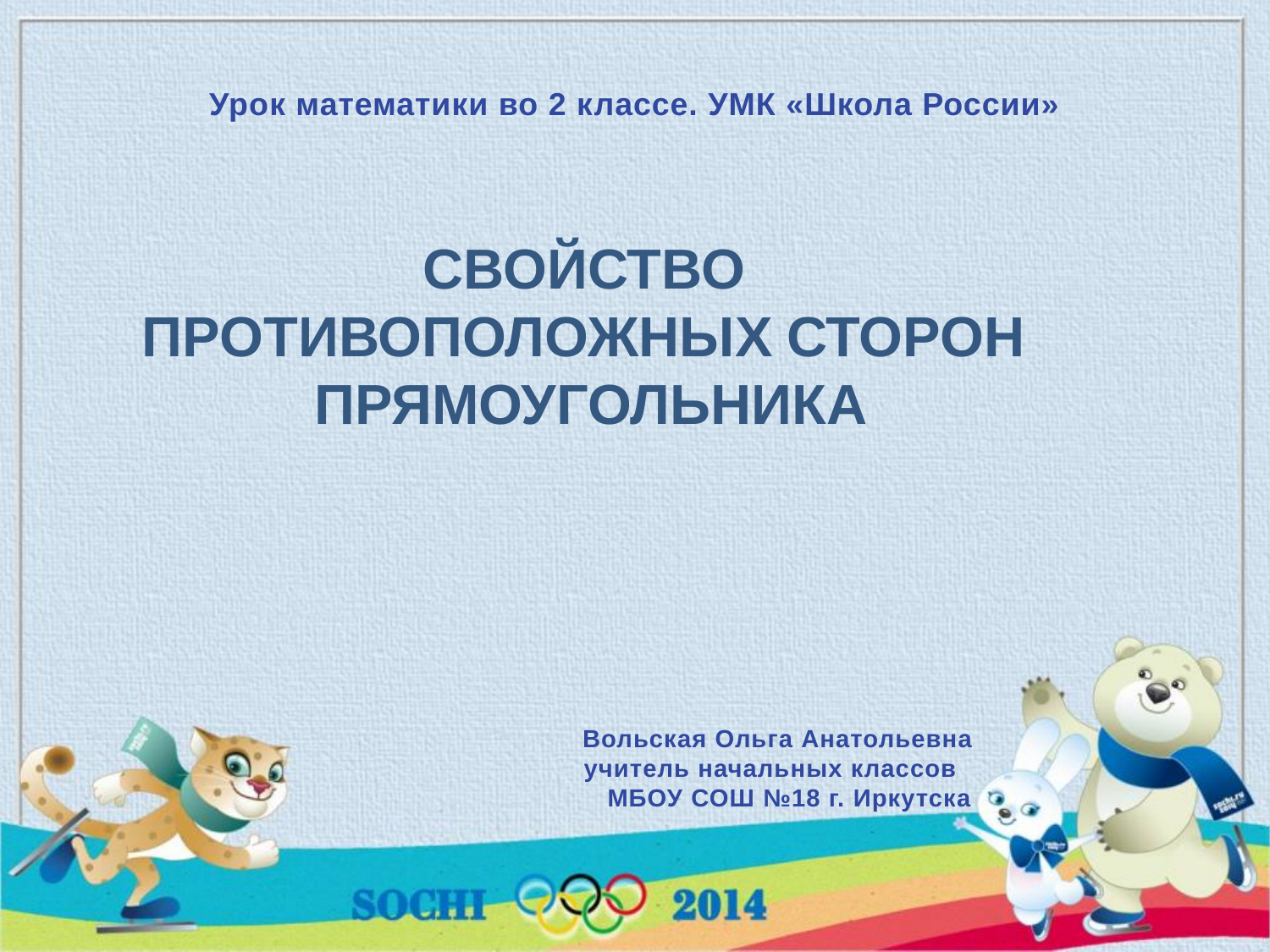

# Урок математики во 2 классе. УМК «Школа России»

Свойство
противоположных сторон
прямоугольника
Вольская Ольга Анатольевна
  учитель начальных классов
                   МБОУ СОШ №18 г. Иркутска